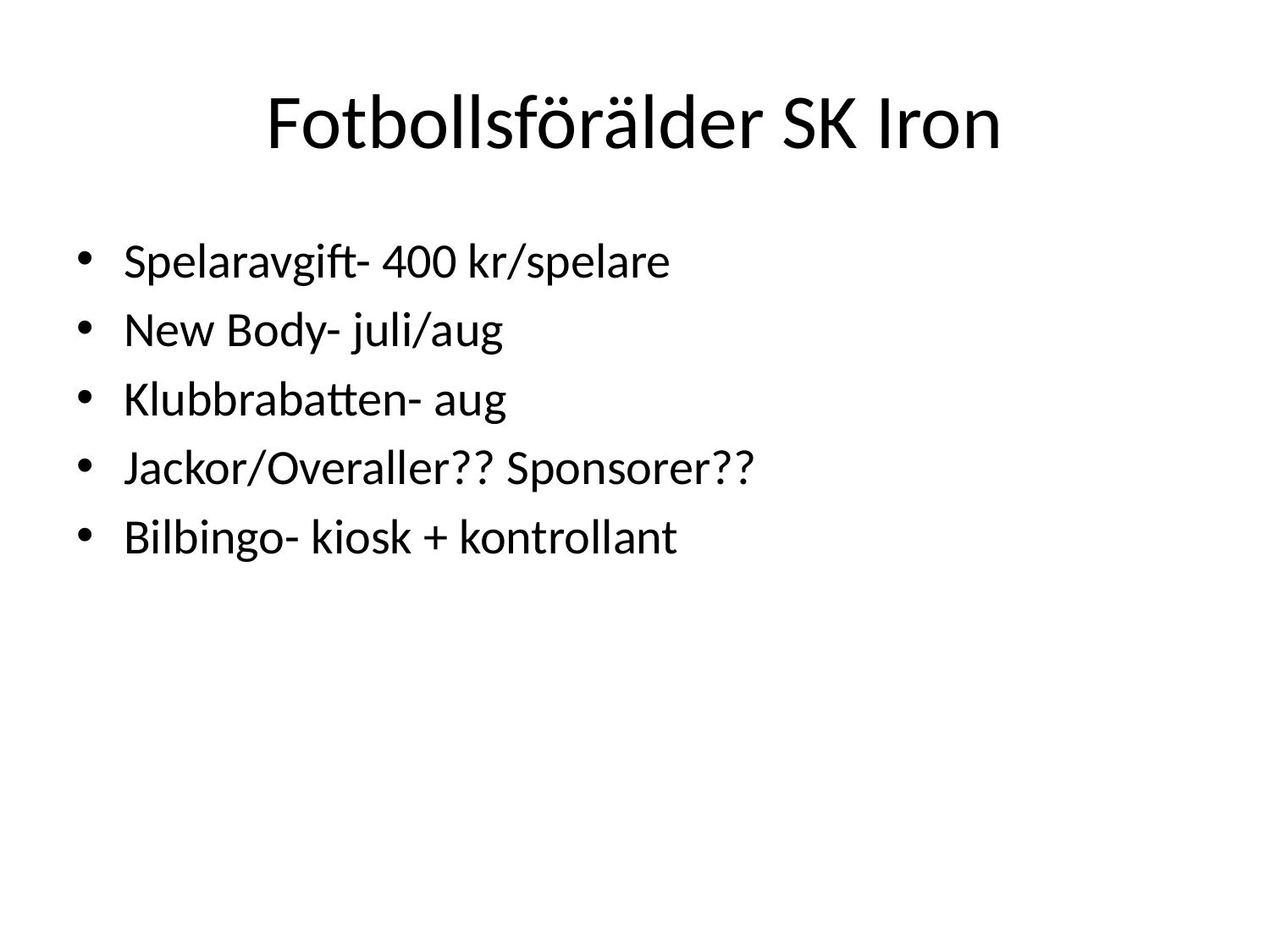

# Fotbollsförälder SK Iron
Spelaravgift- 400 kr/spelare
New Body- juli/aug
Klubbrabatten- aug
Jackor/Overaller?? Sponsorer??
Bilbingo- kiosk + kontrollant